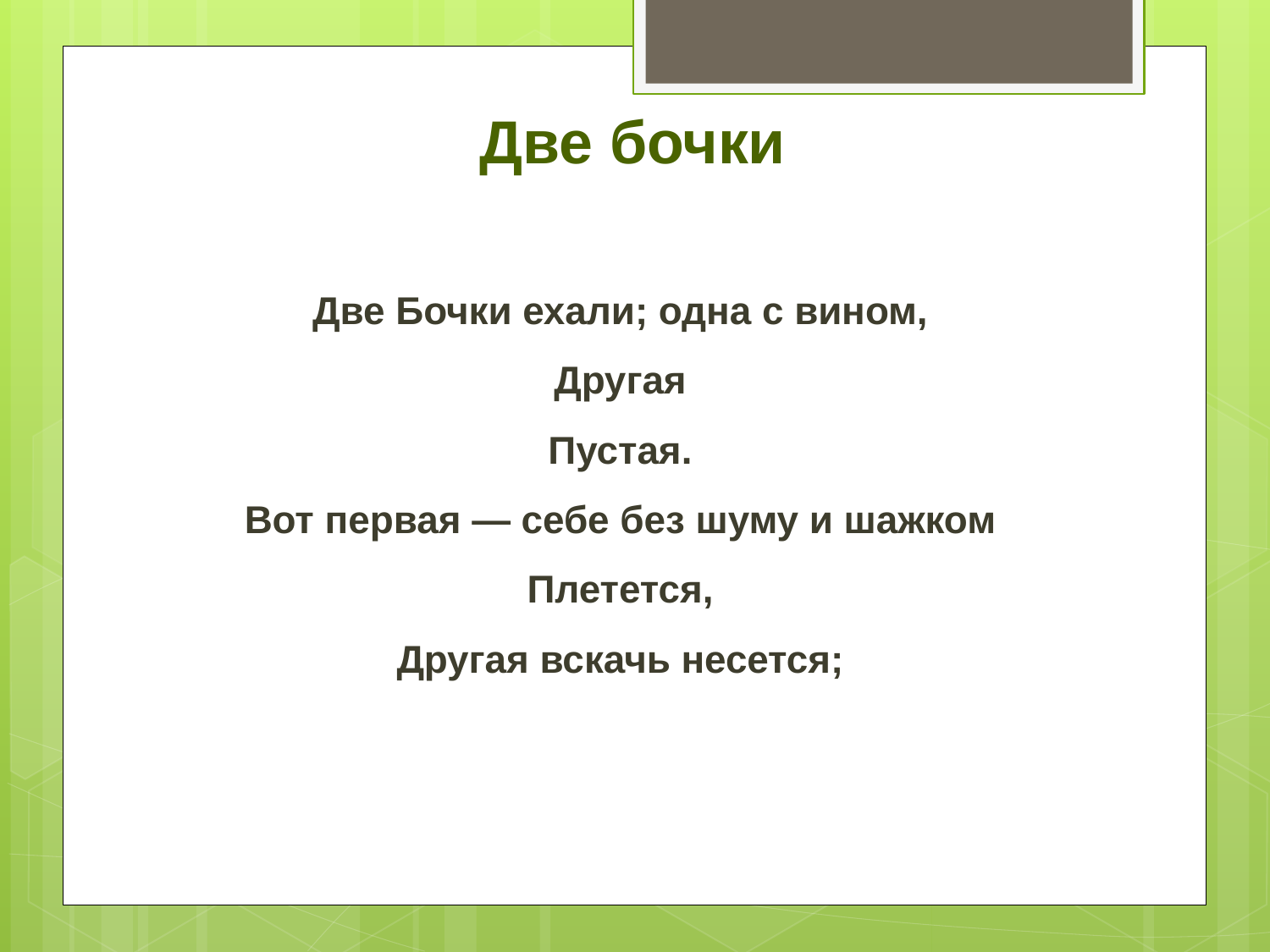

# Две бочки
Две Бочки ехали; одна с вином,
Другая
Пустая.
Вот первая — себе без шуму и шажком
Плетется,
Другая вскачь несется;